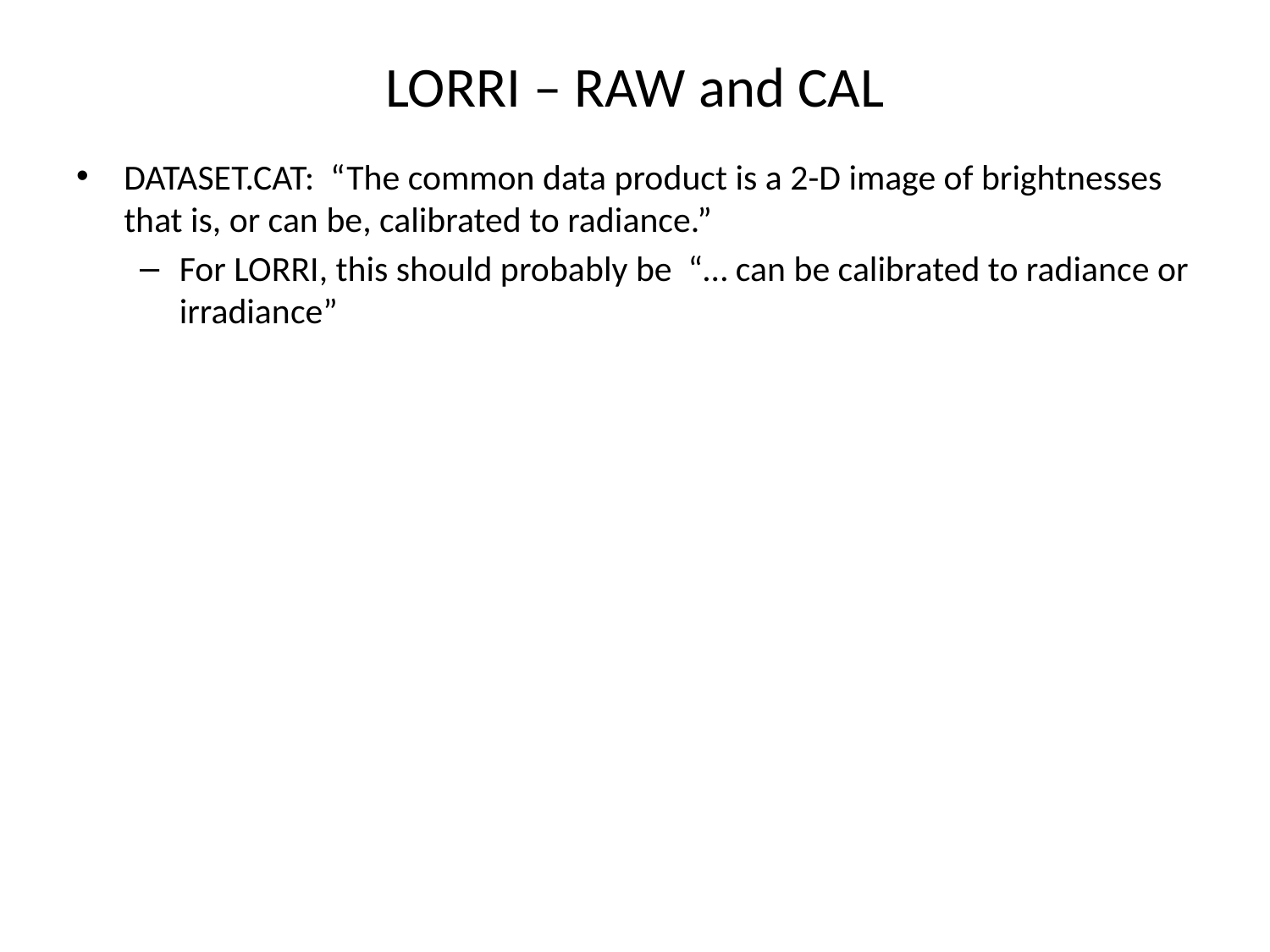

# LORRI – RAW and CAL
DATASET.CAT:  “The common data product is a 2-D image of brightnesses that is, or can be, calibrated to radiance.”
For LORRI, this should probably be  “… can be calibrated to radiance or irradiance”